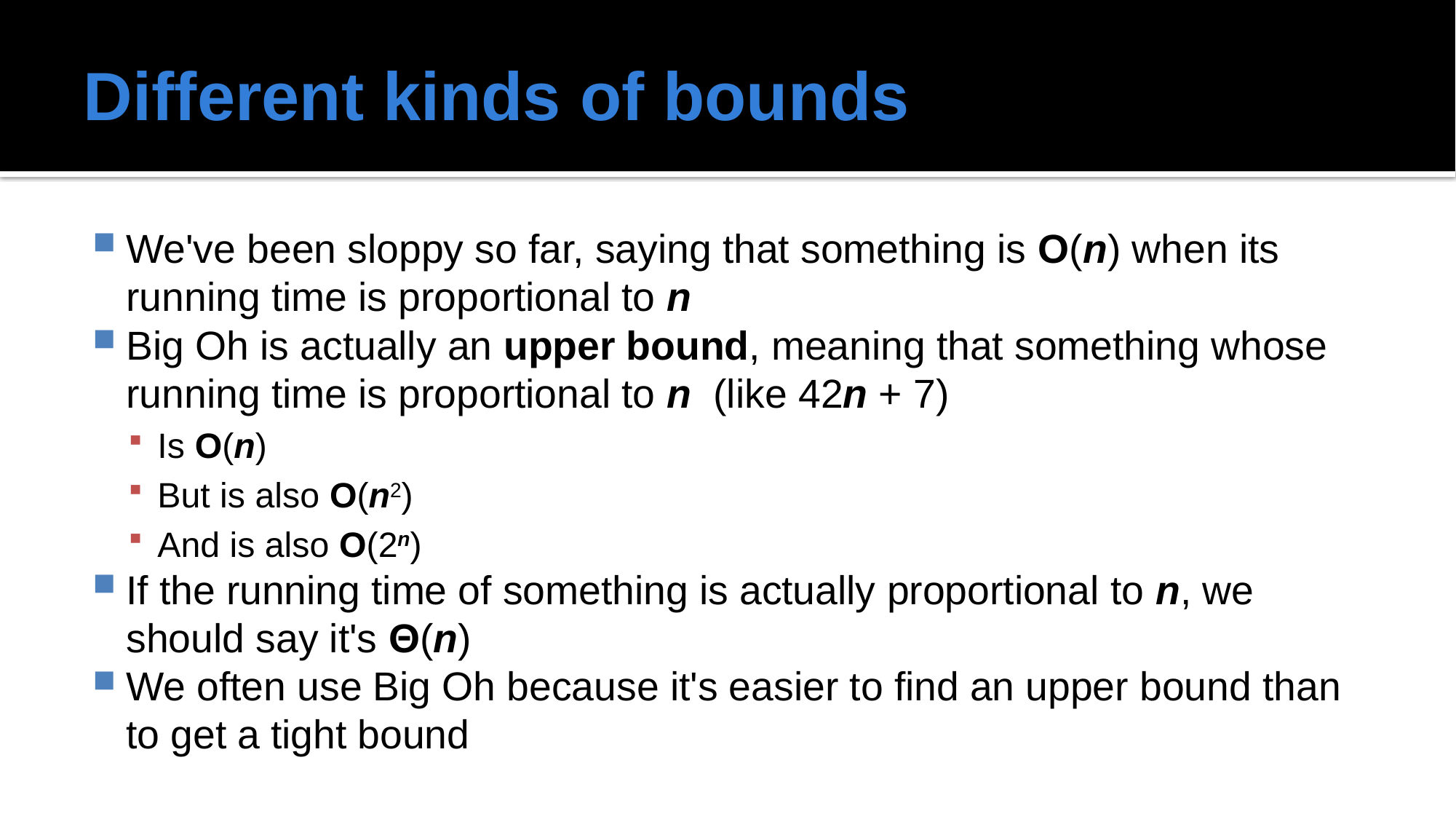

# Different kinds of bounds
We've been sloppy so far, saying that something is O(n) when its running time is proportional to n
Big Oh is actually an upper bound, meaning that something whose running time is proportional to n  (like 42n + 7)
Is O(n)
But is also O(n2)
And is also O(2n)
If the running time of something is actually proportional to n, we should say it's Θ(n)
We often use Big Oh because it's easier to find an upper bound than to get a tight bound